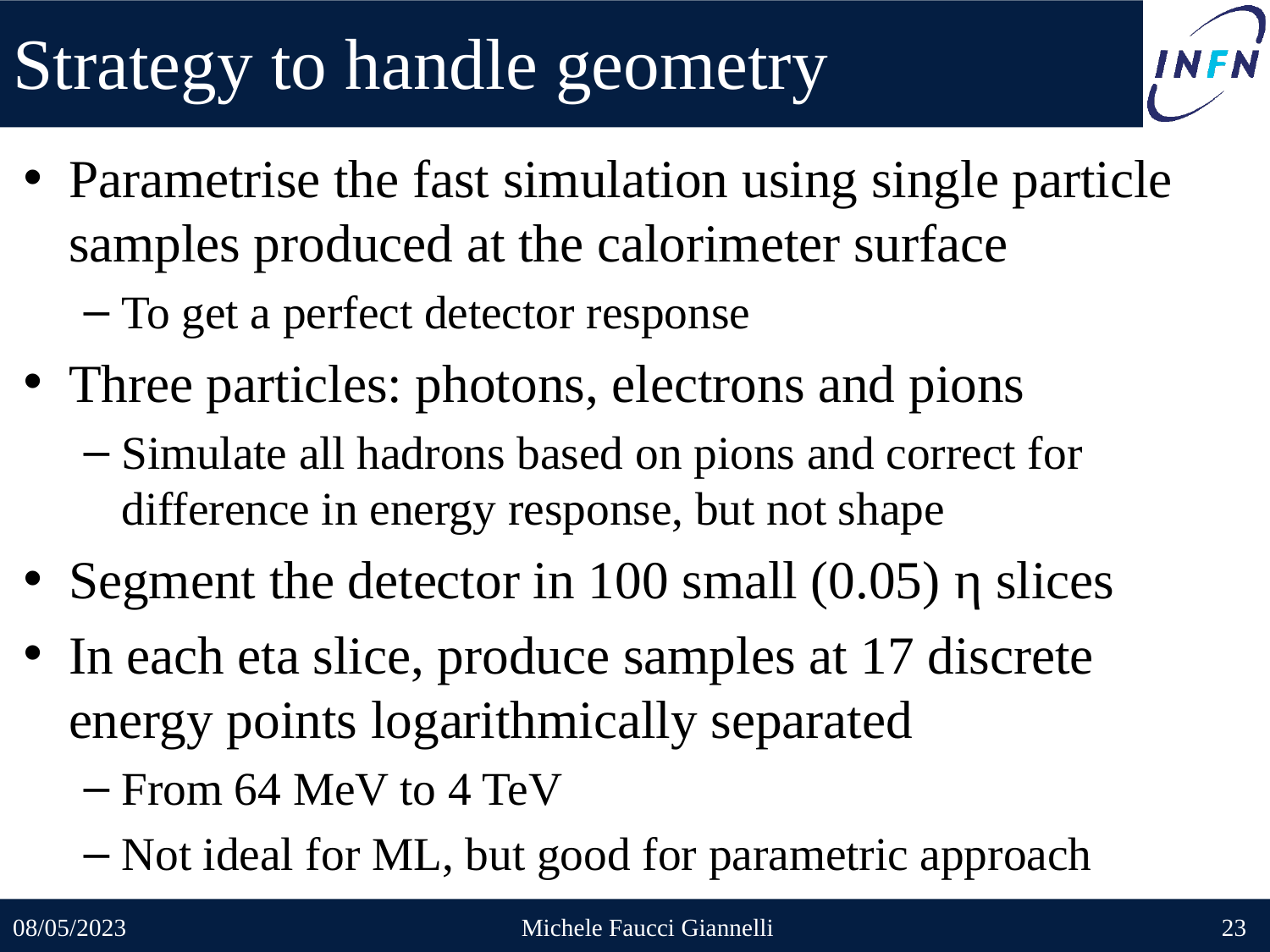

# Strategy to handle geometry
Parametrise the fast simulation using single particle samples produced at the calorimeter surface
To get a perfect detector response
Three particles: photons, electrons and pions
Simulate all hadrons based on pions and correct for difference in energy response, but not shape
Segment the detector in 100 small (0.05) η slices
In each eta slice, produce samples at 17 discrete energy points logarithmically separated
From 64 MeV to 4 TeV
Not ideal for ML, but good for parametric approach
08/05/2023
Michele Faucci Giannelli
23